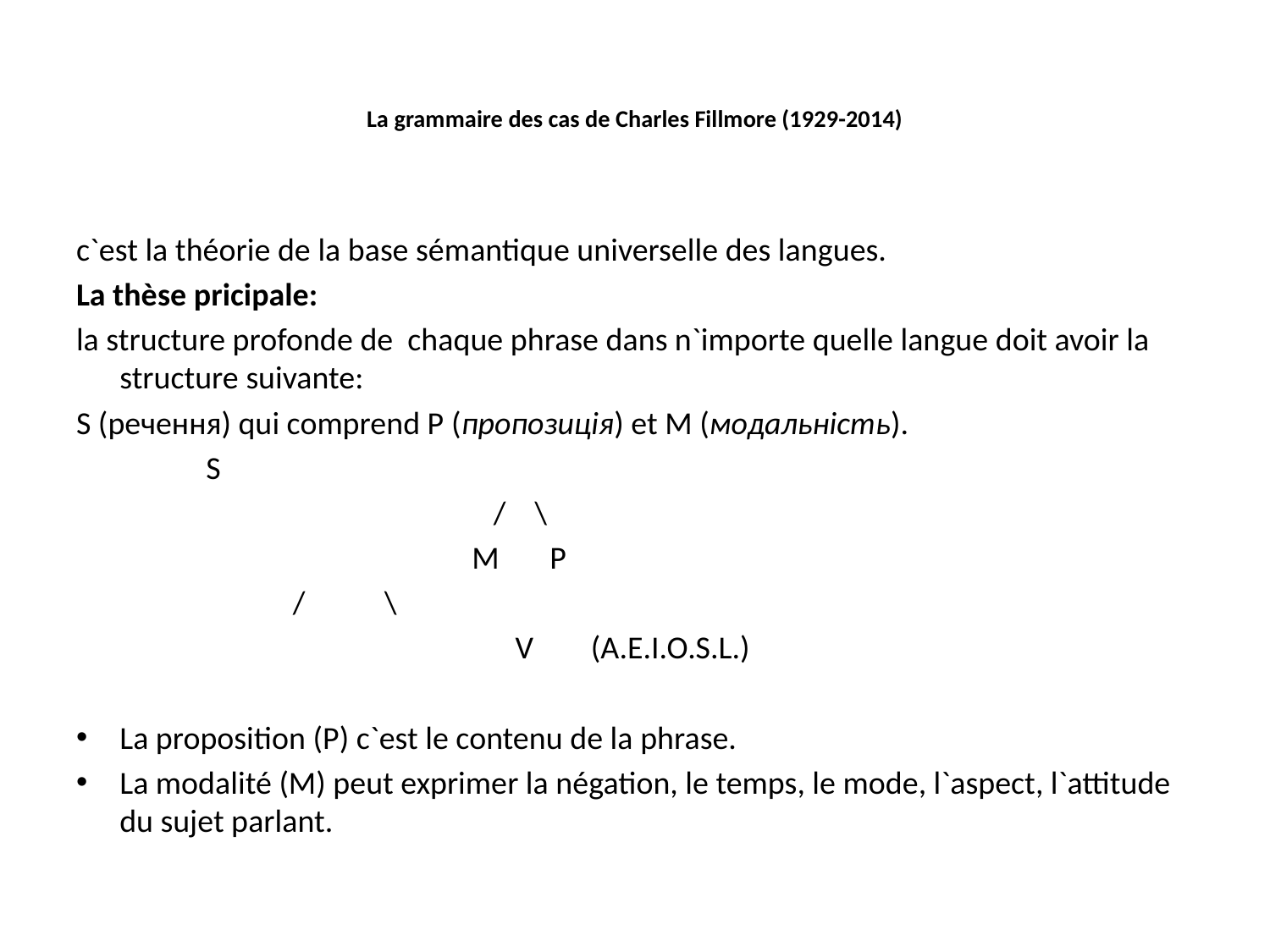

# La grammaire des cas de Charles Fillmore (1929-2014)
c`est la théorie de la base sémantique universelle des langues.
La thèse pricipale:
la structure profonde de  chaque phrase dans n`importe quelle langue doit avoir la structure suivante:
S (речення) qui comprend P (пропозиція) et M (модальність).
				            S
                                                          /    \
                                                       M       P
         			              /           \
                                                             V        (A.E.I.O.S.L.)

La proposition (P) c`est le contenu de la phrase.
La modalité (M) peut exprimer la négation, le temps, le mode, l`aspect, l`attitude du sujet parlant.